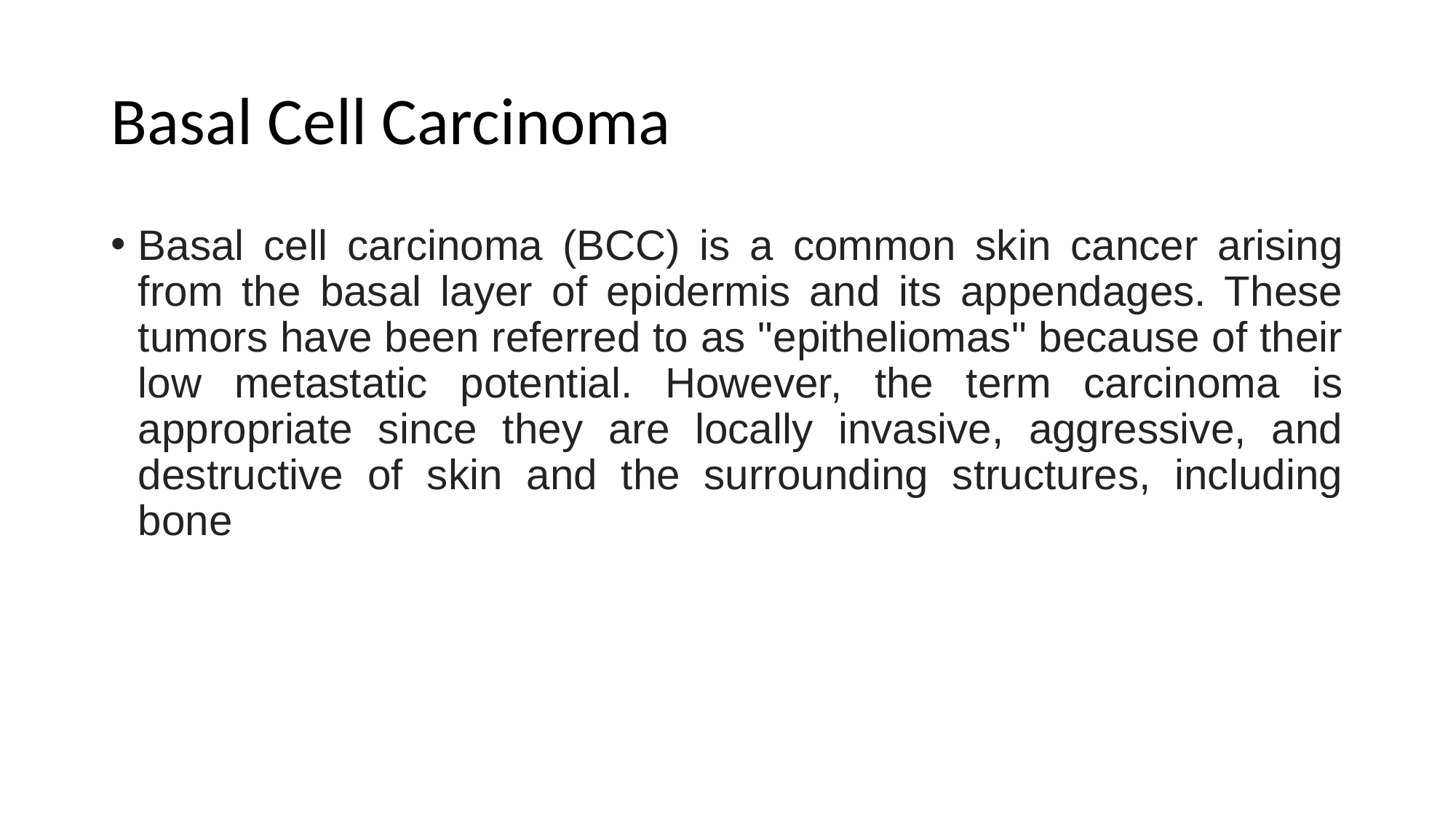

# Basal Cell Carcinoma
Basal cell carcinoma (BCC) is a common skin cancer arising from the basal layer of epidermis and its appendages. These tumors have been referred to as "epitheliomas" because of their low metastatic potential. However, the term carcinoma is appropriate since they are locally invasive, aggressive, and destructive of skin and the surrounding structures, including bone